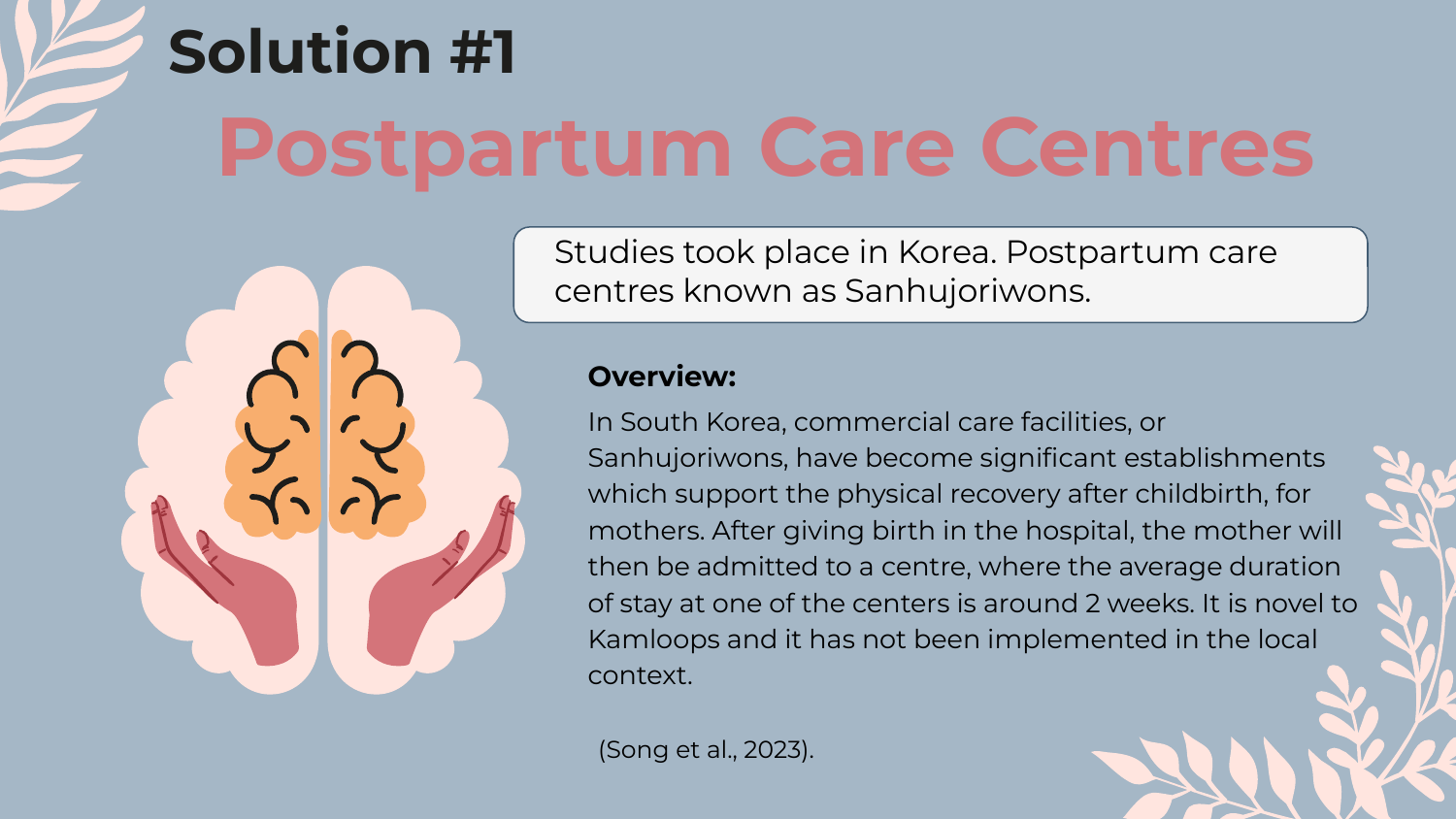

# Solution #1
Postpartum Care Centres
Studies took place in Korea. Postpartum care centres known as Sanhujoriwons.

Overview:
In South Korea, commercial care facilities, or Sanhujoriwons, have become significant establishments which support the physical recovery after childbirth, for mothers. After giving birth in the hospital, the mother will then be admitted to a centre, where the average duration of stay at one of the centers is around 2 weeks. It is novel to Kamloops and it has not been implemented in the local context.
(Song et al., 2023).